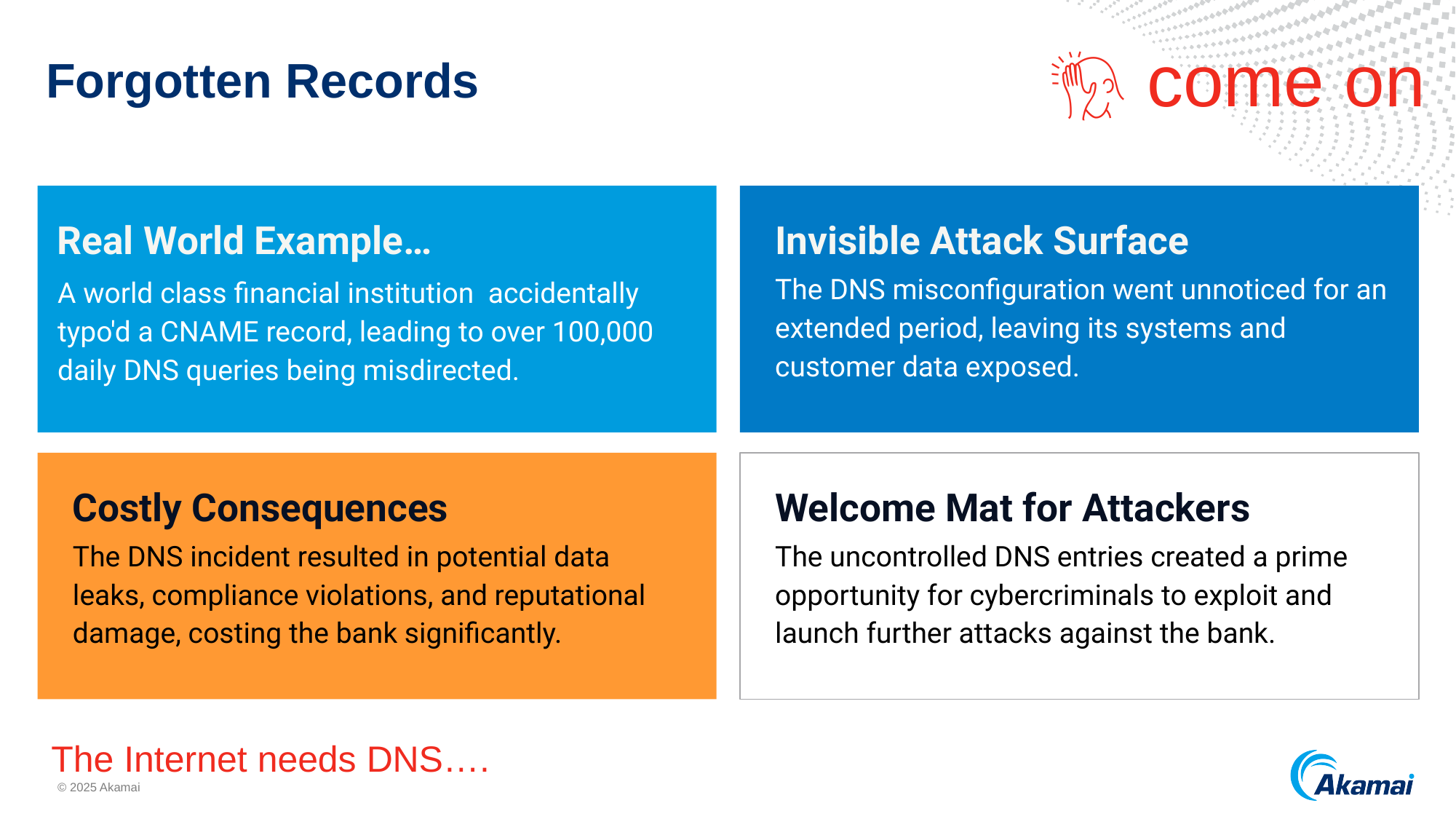

🤦 come on
# Forgotten Records

Real World Example…
Invisible Attack Surface
The DNS misconfiguration went unnoticed for an extended period, leaving its systems and customer data exposed.
A world class financial institution  accidentally typo'd a CNAME record, leading to over 100,000 daily DNS queries being misdirected.

Costly Consequences
Welcome Mat for Attackers
The DNS incident resulted in potential data leaks, compliance violations, and reputational damage, costing the bank significantly.
The uncontrolled DNS entries created a prime opportunity for cybercriminals to exploit and launch further attacks against the bank.
The Internet needs DNS….
© 2025 Akamai